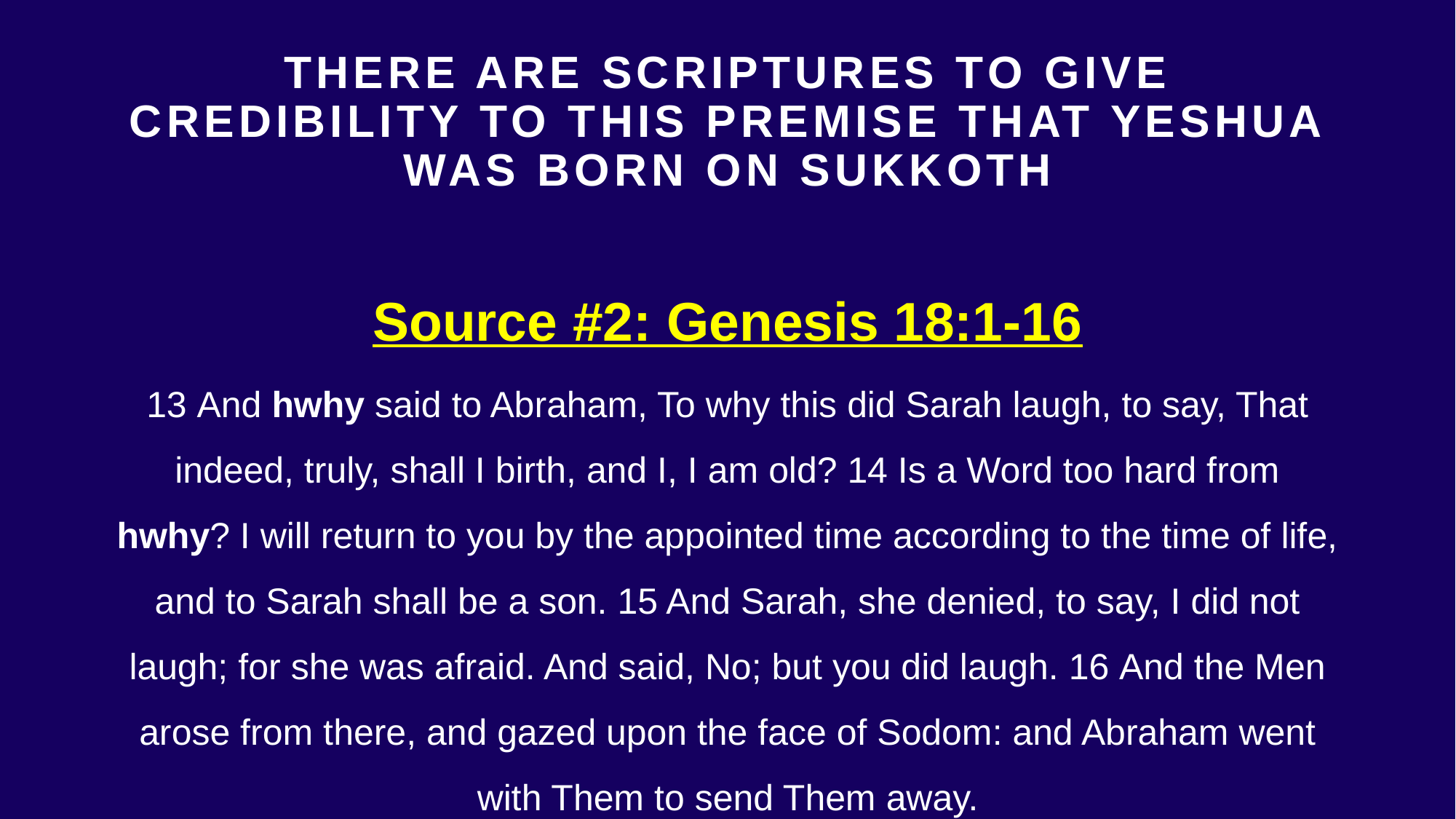

# THERE ARE SCRIPTURES TO GIVE Credibility TO THIS PREMISE that yeshua was born on sukkoth
Source #2: Genesis 18:1-16
13 And hwhy said to Abraham, To why this did Sarah laugh, to say, That indeed, truly, shall I birth, and I, I am old? 14 Is a Word too hard from hwhy? I will return to you by the appointed time according to the time of life, and to Sarah shall be a son. 15 And Sarah, she denied, to say, I did not laugh; for she was afraid. And said, No; but you did laugh. 16 And the Men arose from there, and gazed upon the face of Sodom: and Abraham went with Them to send Them away.